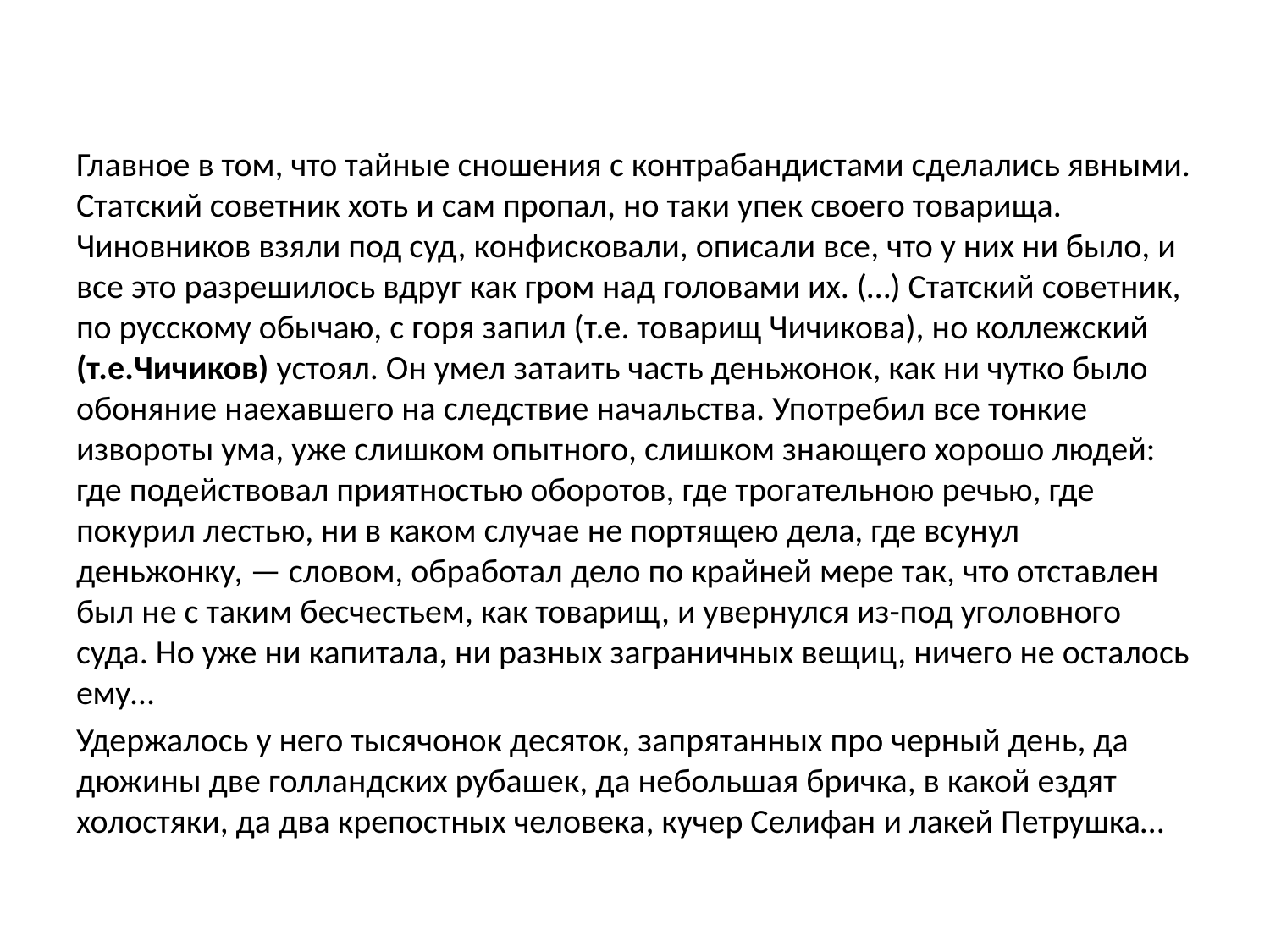

Главное в том, что тайные сношения с контрабандистами сделались явными. Статский советник хоть и сам пропал, но таки упек своего товарища. Чиновников взяли под суд, конфисковали, описали все, что у них ни было, и все это разрешилось вдруг как гром над головами их. (…) Статский советник, по русскому обычаю, с горя запил (т.е. товарищ Чичикова), но коллежский (т.е.Чичиков) устоял. Он умел затаить часть деньжонок, как ни чутко было обоняние наехавшего на следствие начальства. Употребил все тонкие извороты ума, уже слишком опытного, слишком знающего хорошо людей: где подействовал приятностью оборотов, где трогательною речью, где покурил лестью, ни в каком случае не портящею дела, где всунул деньжонку, — словом, обработал дело по крайней мере так, что отставлен был не с таким бесчестьем, как товарищ, и увернулся из-под уголовного суда. Но уже ни капитала, ни разных заграничных вещиц, ничего не осталось ему…
Удержалось у него тысячонок десяток, запрятанных про черный день, да дюжины две голландских рубашек, да небольшая бричка, в какой ездят холостяки, да два крепостных человека, кучер Селифан и лакей Петрушка…